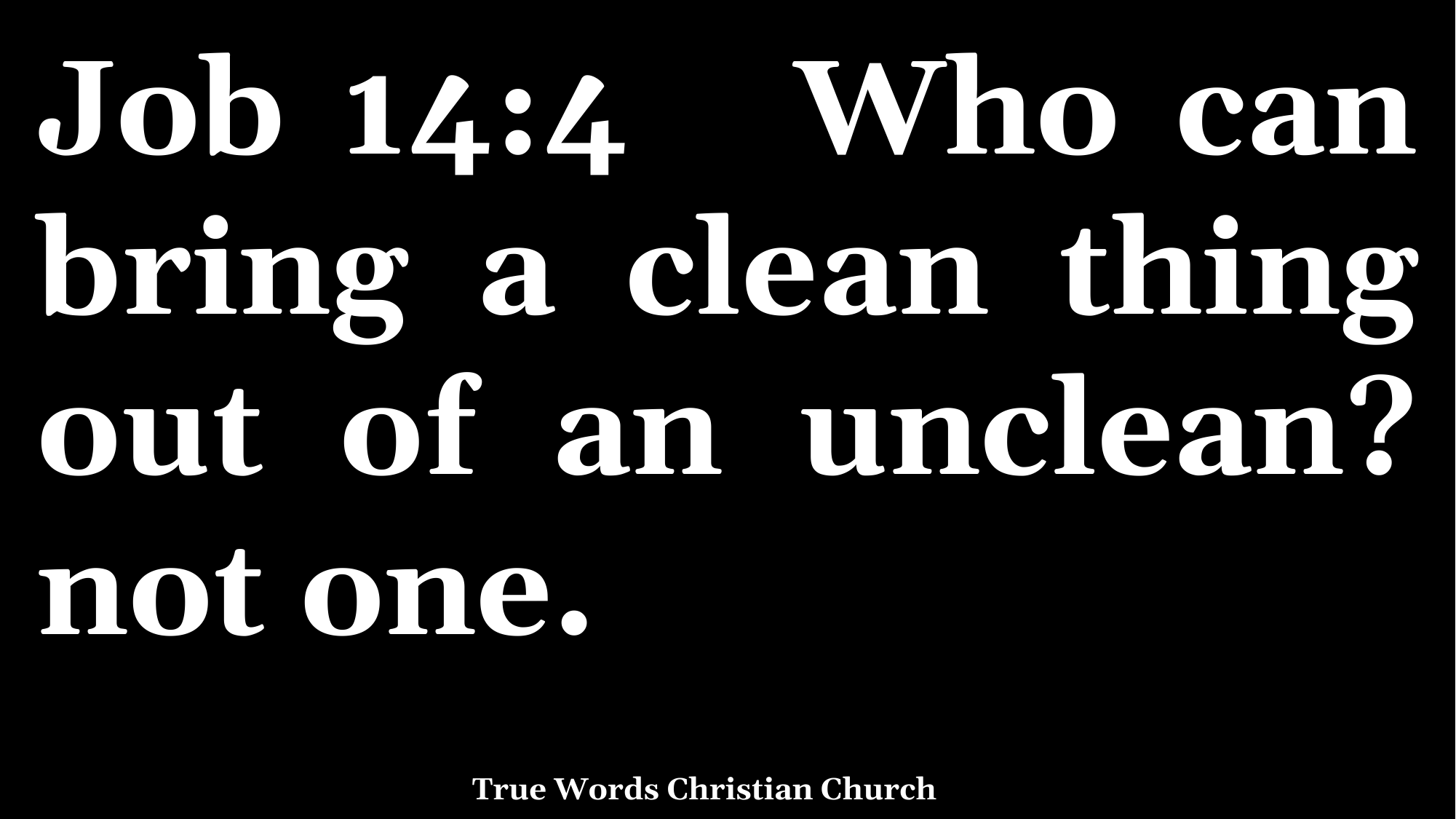

Job 14:4   Who can bring a clean thing out of an unclean? not one.
True Words Christian Church